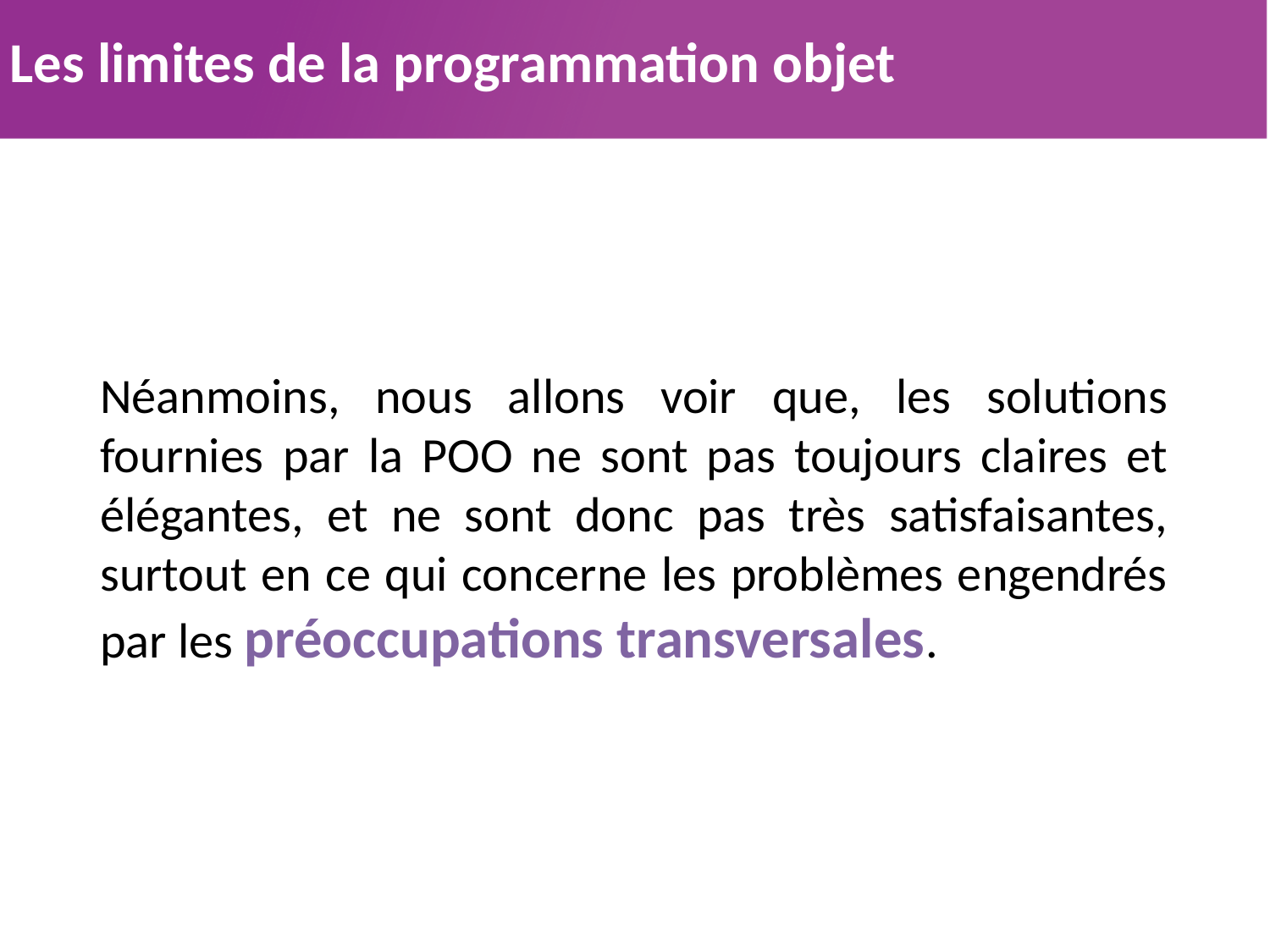

5. Les limites de la programmation objet

Néanmoins, nous allons voir que, les solutions fournies par la POO ne sont pas toujours claires et élégantes, et ne sont donc pas très satisfaisantes, surtout en ce qui concerne les problèmes engendrés par les préoccupations transversales.